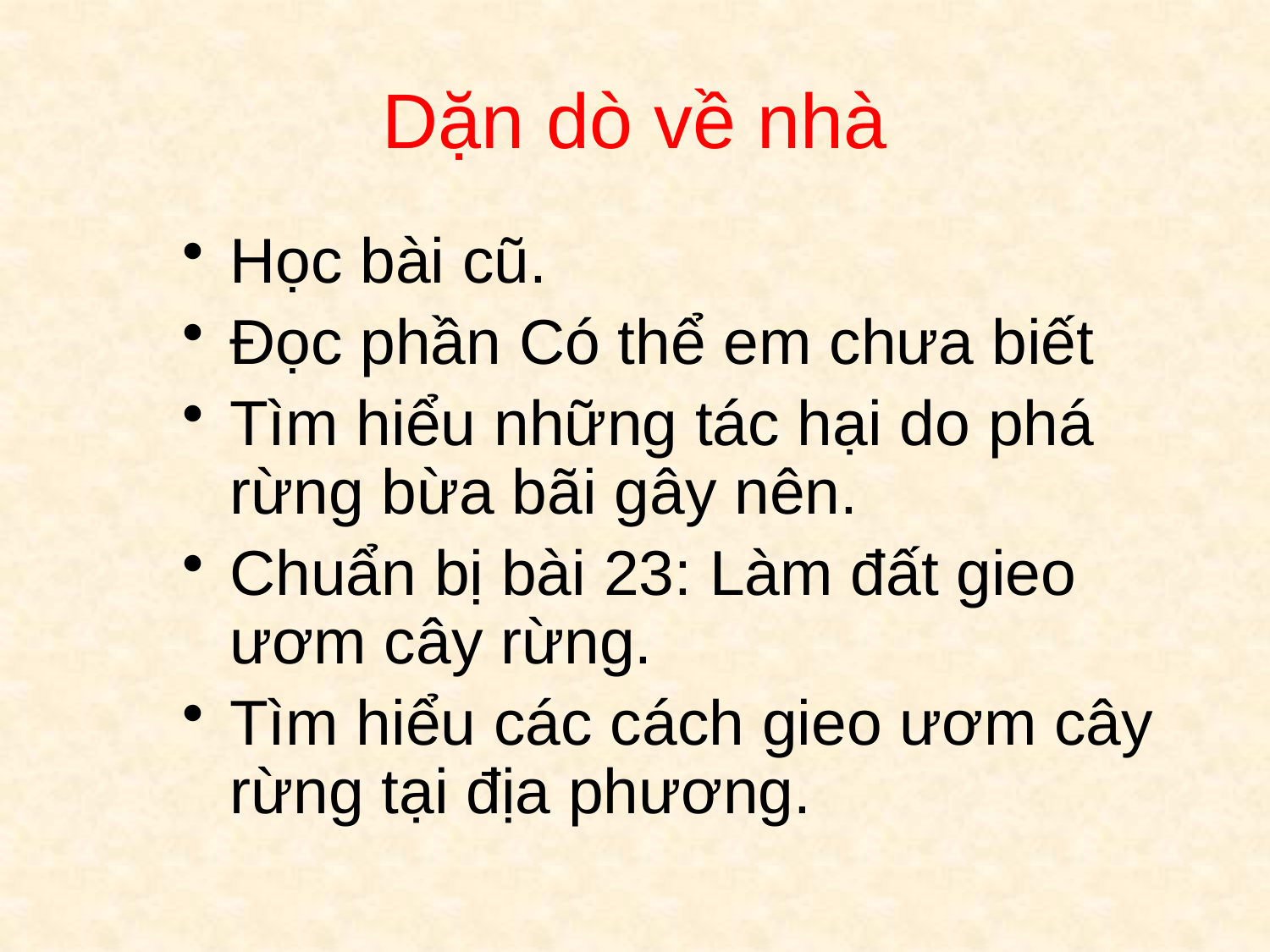

# Dặn dò về nhà
Học bài cũ.
Đọc phần Có thể em chưa biết
Tìm hiểu những tác hại do phá rừng bừa bãi gây nên.
Chuẩn bị bài 23: Làm đất gieo ươm cây rừng.
Tìm hiểu các cách gieo ươm cây rừng tại địa phương.